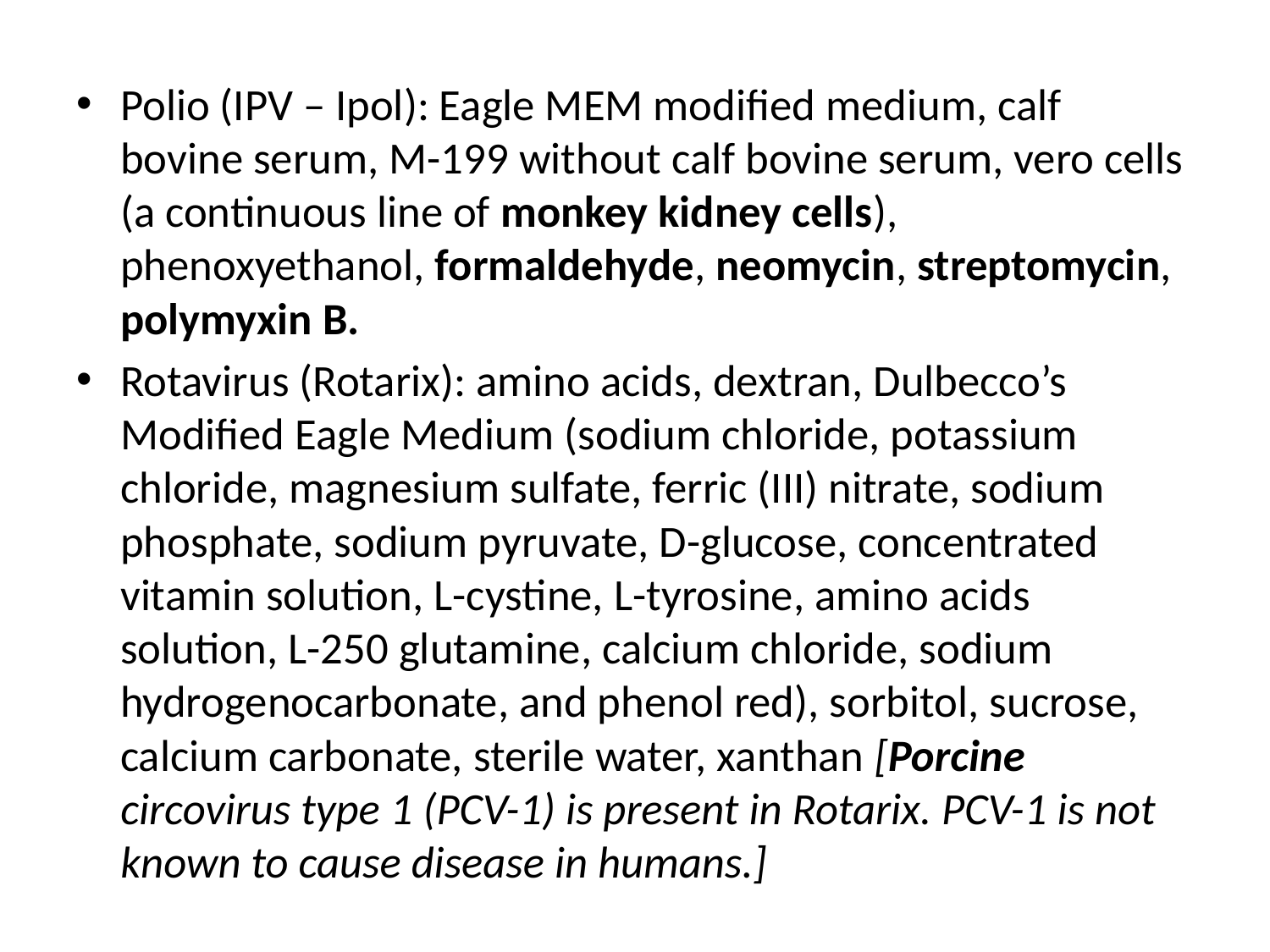

Polio (IPV – Ipol): Eagle MEM modified medium, calf bovine serum, M-199 without calf bovine serum, vero cells (a continuous line of monkey kidney cells), phenoxyethanol, formaldehyde, neomycin, streptomycin, polymyxin B.
Rotavirus (Rotarix): amino acids, dextran, Dulbecco’s Modified Eagle Medium (sodium chloride, potassium chloride, magnesium sulfate, ferric (III) nitrate, sodium phosphate, sodium pyruvate, D-glucose, concentrated vitamin solution, L-cystine, L-tyrosine, amino acids solution, L-250 glutamine, calcium chloride, sodium hydrogenocarbonate, and phenol red), sorbitol, sucrose, calcium carbonate, sterile water, xanthan [Porcine circovirus type 1 (PCV-1) is present in Rotarix. PCV-1 is not known to cause disease in humans.]